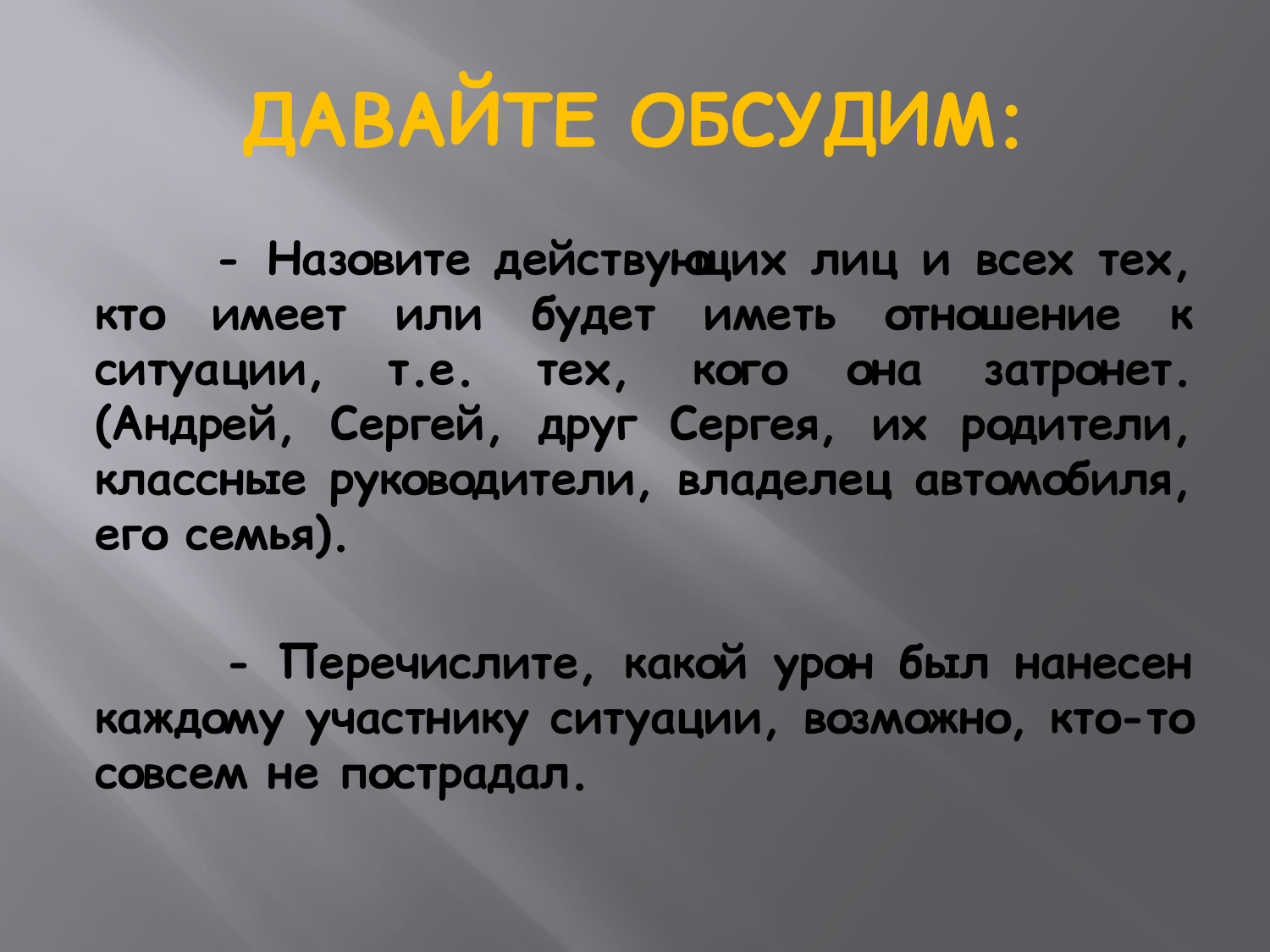

# ДАВАЙТЕ ОБСУДИМ:
     - Назовите действующих лиц и всех тех, кто имеет или будет иметь отношение к ситуации, т.е. тех, кого она затронет. (Андрей, Сергей, друг Сергея, их родители, классные руководители, владелец автомобиля, его семья).

     - Перечислите, какой урон был нанесен каждому участнику ситуации, возможно, кто-то совсем не пострадал.